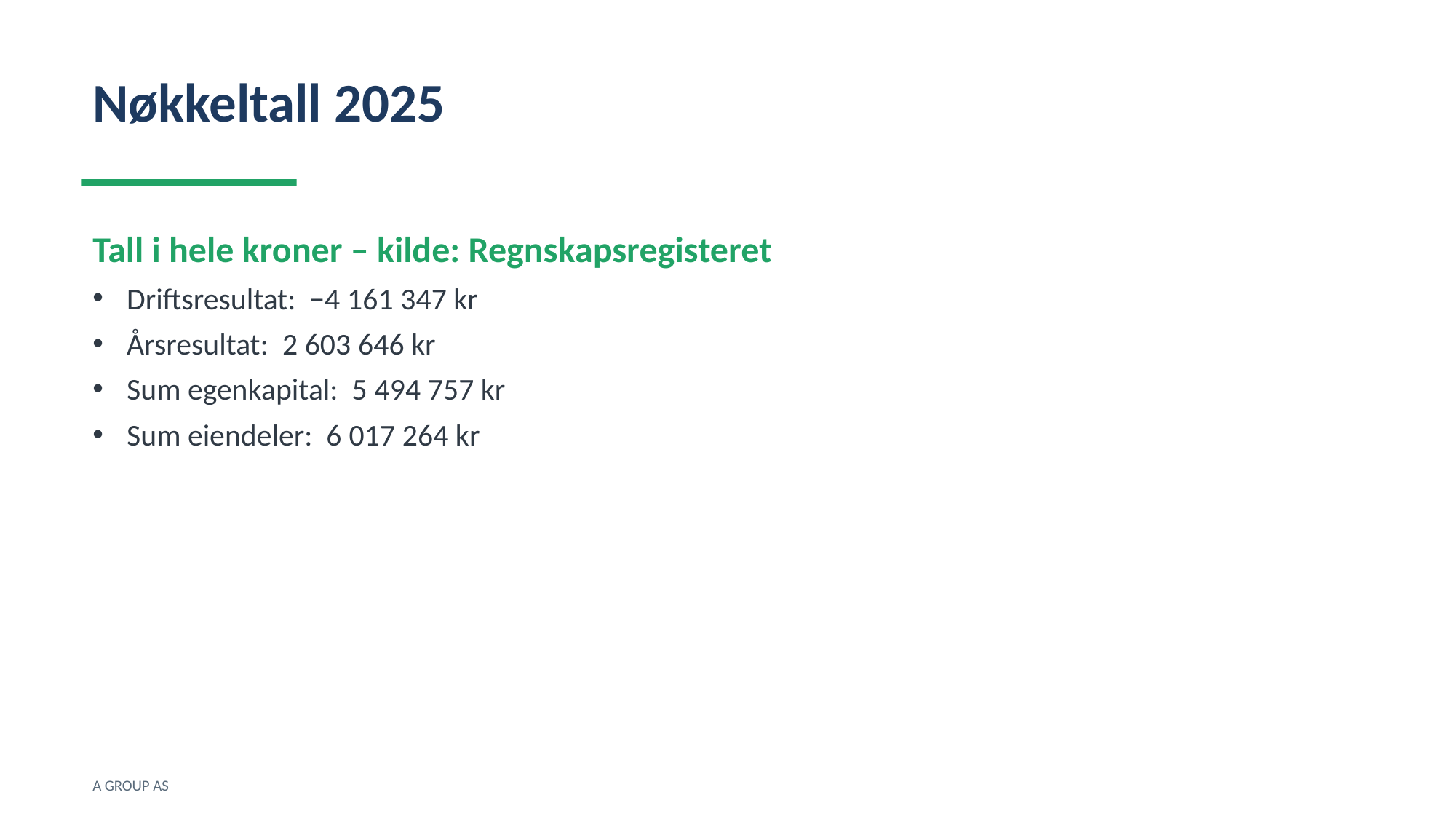

Nøkkeltall 2025

Tall i hele kroner – kilde: Regnskapsregisteret
Driftsresultat:  −4 161 347 kr
Årsresultat:  2 603 646 kr
Sum egenkapital:  5 494 757 kr
Sum eiendeler:  6 017 264 kr
A GROUP AS